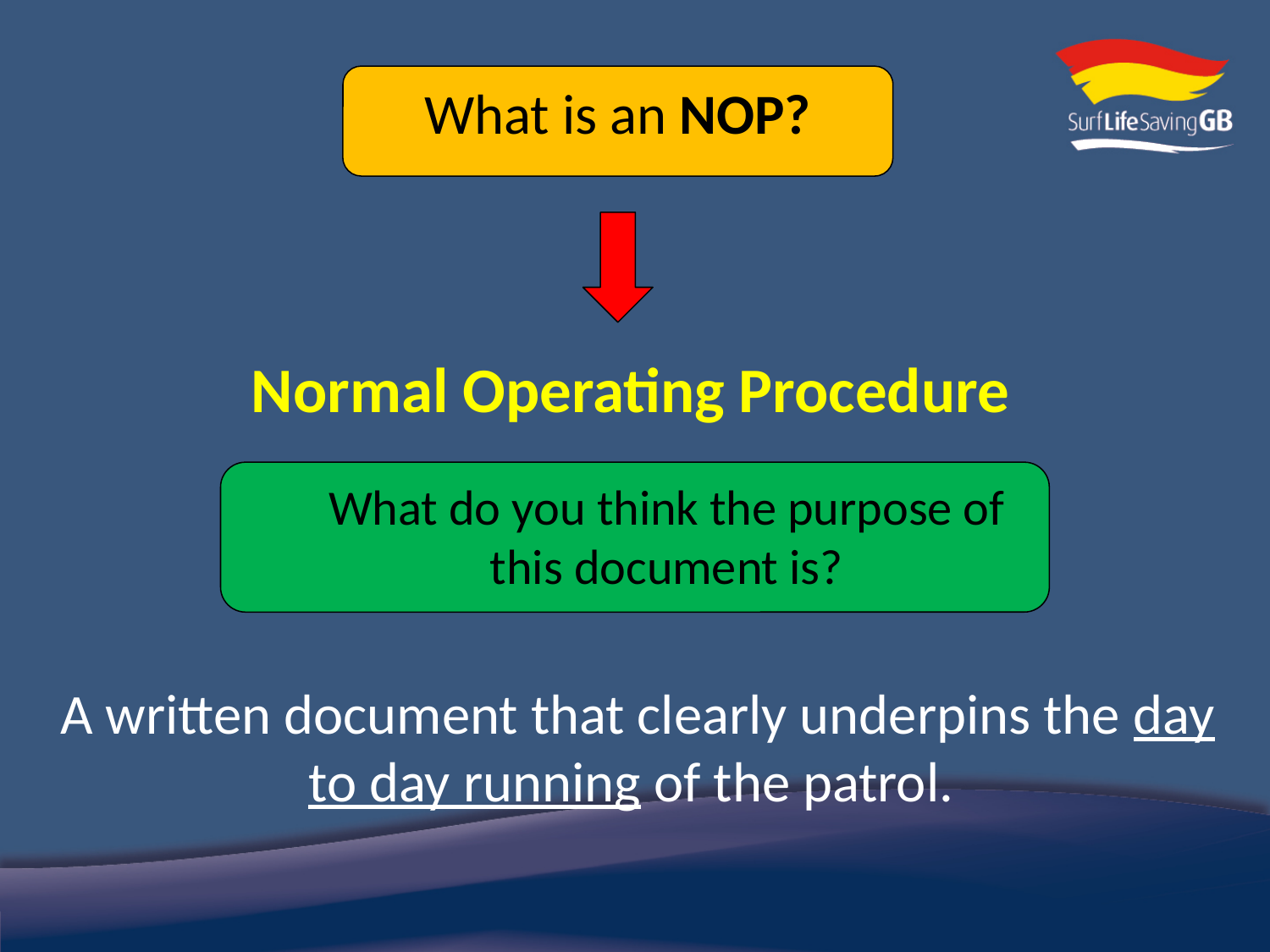

What is an NOP?

Normal Operating Procedure

What do you think the purpose of this document is?
A written document that clearly underpins the day to day running of the patrol.